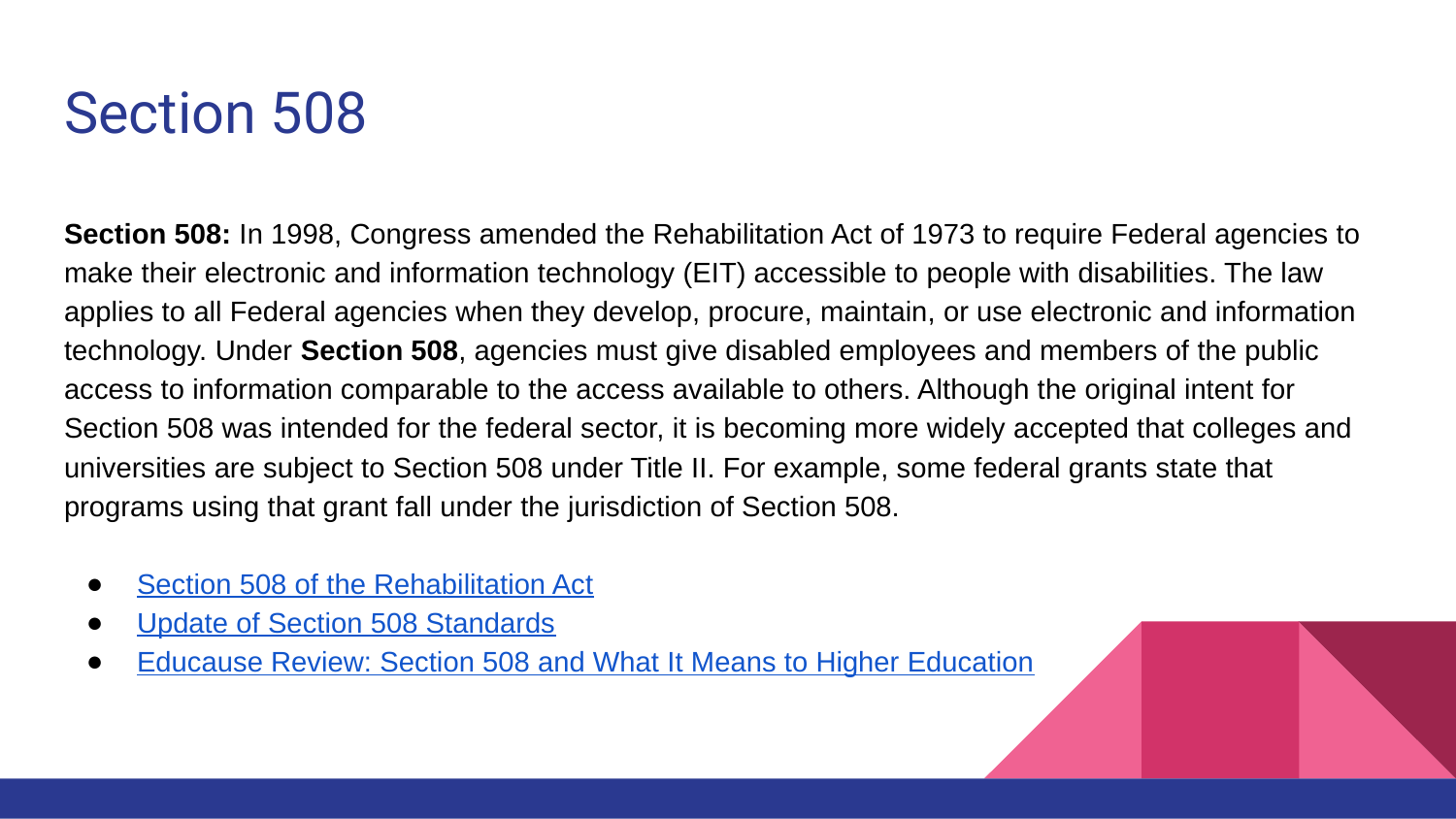

# Section 508
Section 508: In 1998, Congress amended the Rehabilitation Act of 1973 to require Federal agencies to make their electronic and information technology (EIT) accessible to people with disabilities. The law applies to all Federal agencies when they develop, procure, maintain, or use electronic and information technology. Under Section 508, agencies must give disabled employees and members of the public access to information comparable to the access available to others. Although the original intent for Section 508 was intended for the federal sector, it is becoming more widely accepted that colleges and universities are subject to Section 508 under Title II. For example, some federal grants state that programs using that grant fall under the jurisdiction of Section 508.

Section 508 of the Rehabilitation Act
Update of Section 508 Standards
Educause Review: Section 508 and What It Means to Higher Education